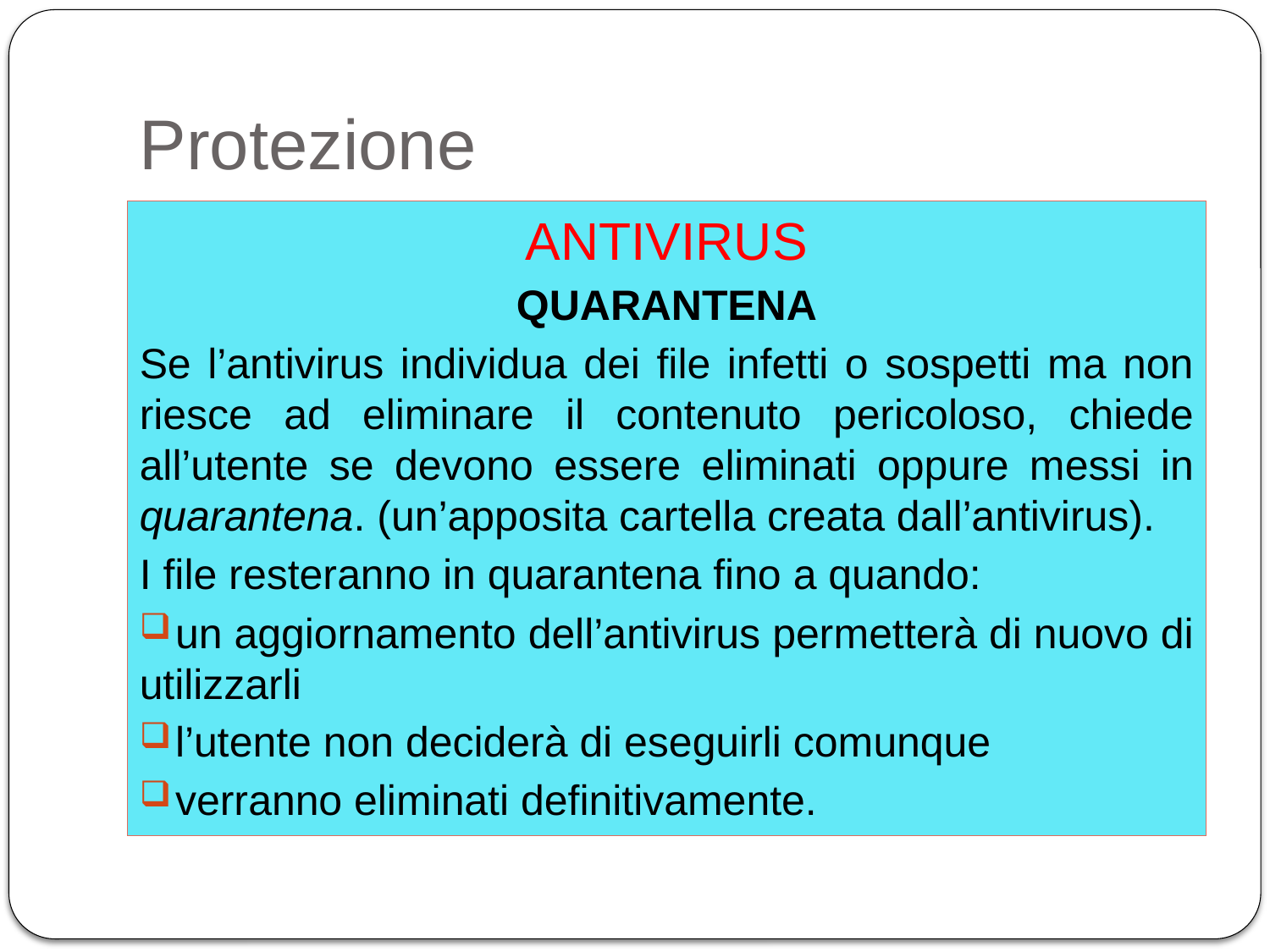

# Protezione
ANTIVIRUS
QUARANTENA
Se l’antivirus individua dei file infetti o sospetti ma non riesce ad eliminare il contenuto pericoloso, chiede all’utente se devono essere eliminati oppure messi in quarantena. (un’apposita cartella creata dall’antivirus).
I file resteranno in quarantena fino a quando:
 un aggiornamento dell’antivirus permetterà di nuovo di utilizzarli
 l’utente non deciderà di eseguirli comunque
 verranno eliminati definitivamente.